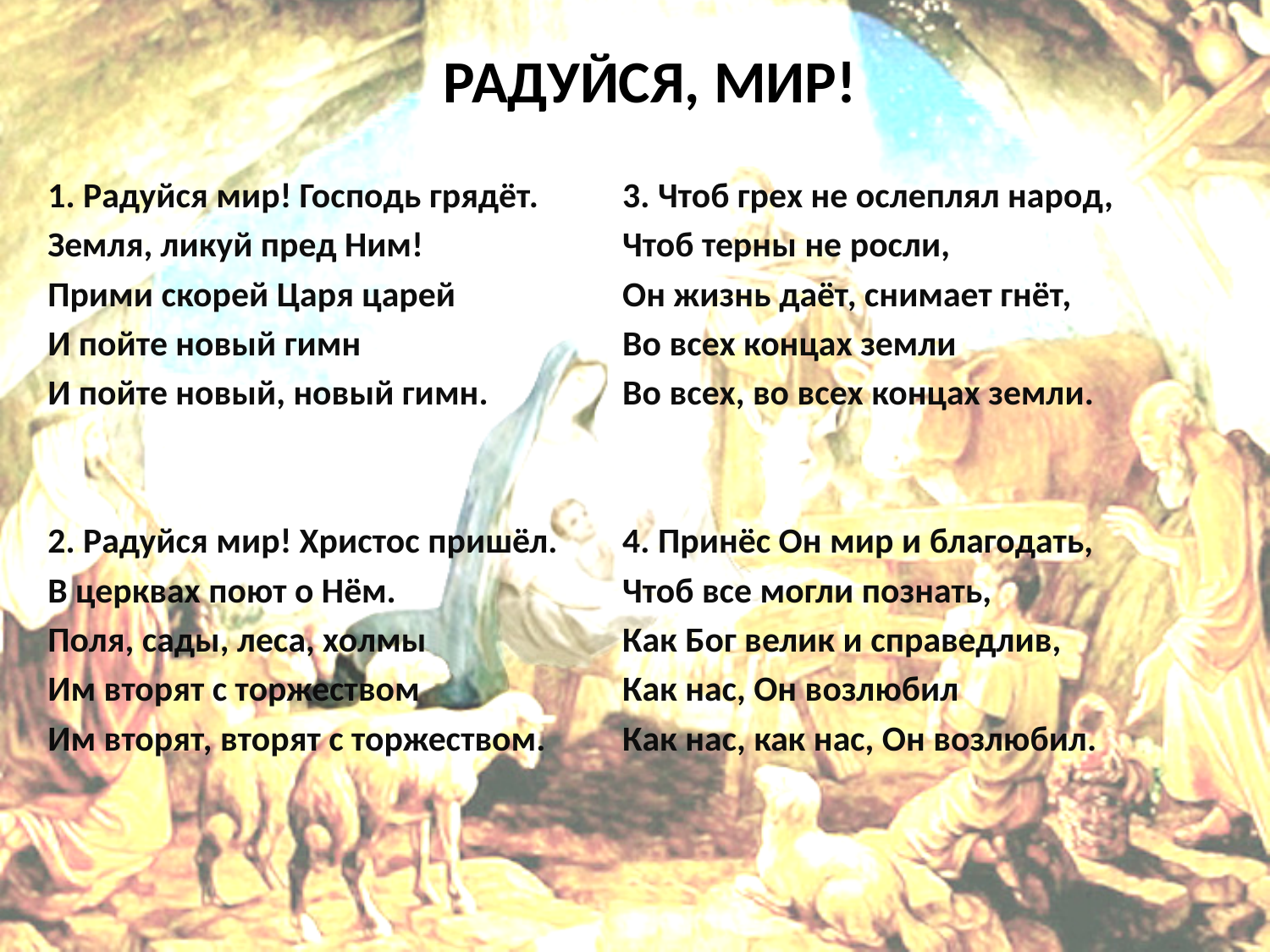

# РАДУЙСЯ, МИР!
1. Радуйся мир! Господь грядёт.
Земля, ликуй пред Ним!
Прими скорей Царя царей
И пойте новый гимн
И пойте новый, новый гимн.

2. Радуйся мир! Христос пришёл.
В церквах поют о Нём.
Поля, сады, леса, холмы
Им вторят с торжеством
Им вторят, вторят с торжеством.

3. Чтоб грех не ослеплял народ,
Чтоб терны не росли,
Он жизнь даёт, снимает гнёт,
Во всех концах земли
Во всех, во всех концах земли.

4. Принёс Он мир и благодать,
Чтоб все могли познать,
Как Бог велик и справедлив,
Как нас, Он возлюбил
Как нас, как нас, Он возлюбил.